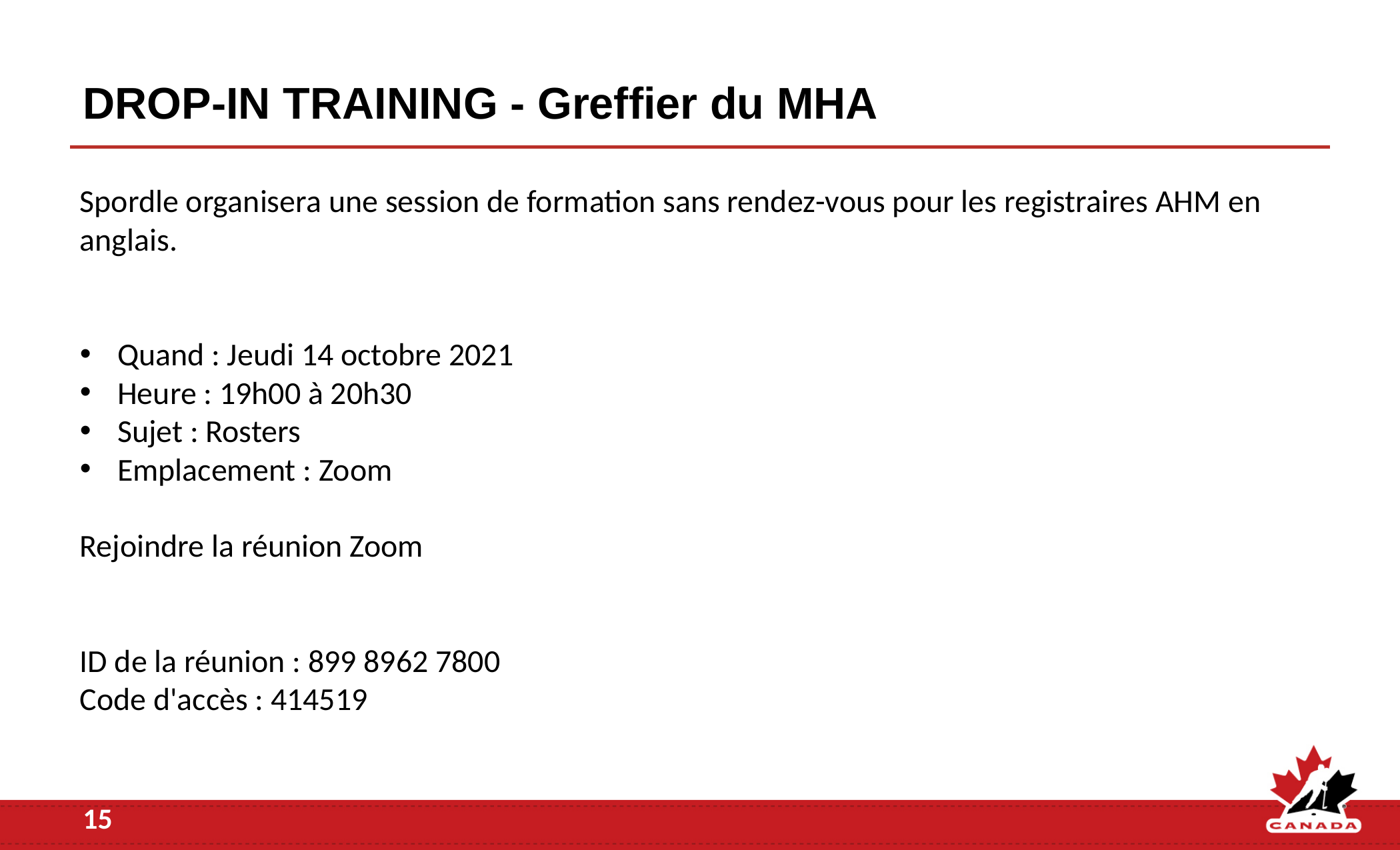

# DROP-IN TRAINING - Greffier du MHA
Spordle organisera une session de formation sans rendez-vous pour les registraires AHM en anglais.

Quand : Jeudi 14 octobre 2021
Heure : 19h00 à 20h30
Sujet : Rosters
Emplacement : Zoom

Rejoindre la réunion Zoom

ID de la réunion : 899 8962 7800
Code d'accès : 414519

15